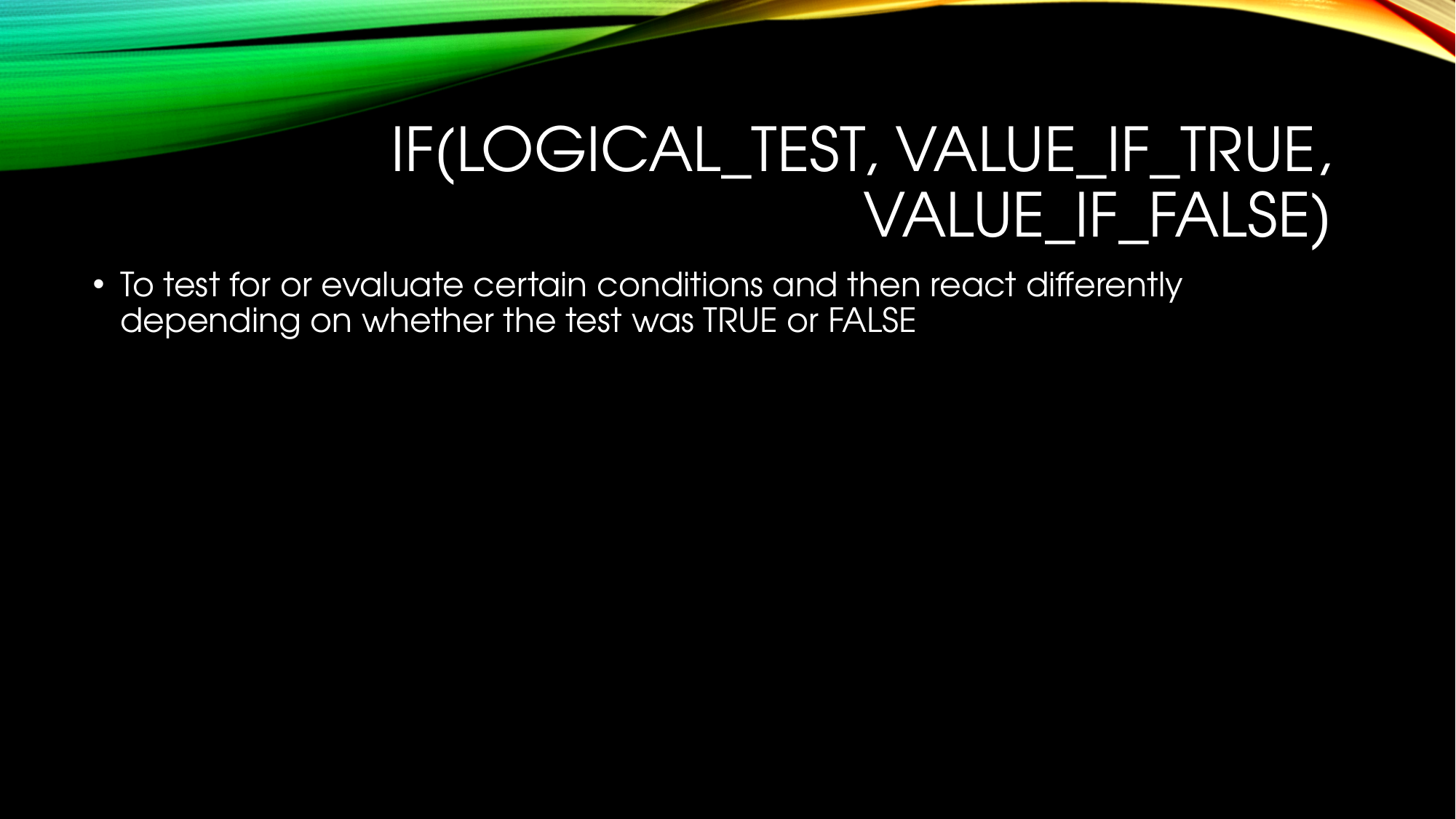

# IF(logical_test, value_if_true, value_if_false)
To test for or evaluate certain conditions and then react differently depending on whether the test was TRUE or FALSE